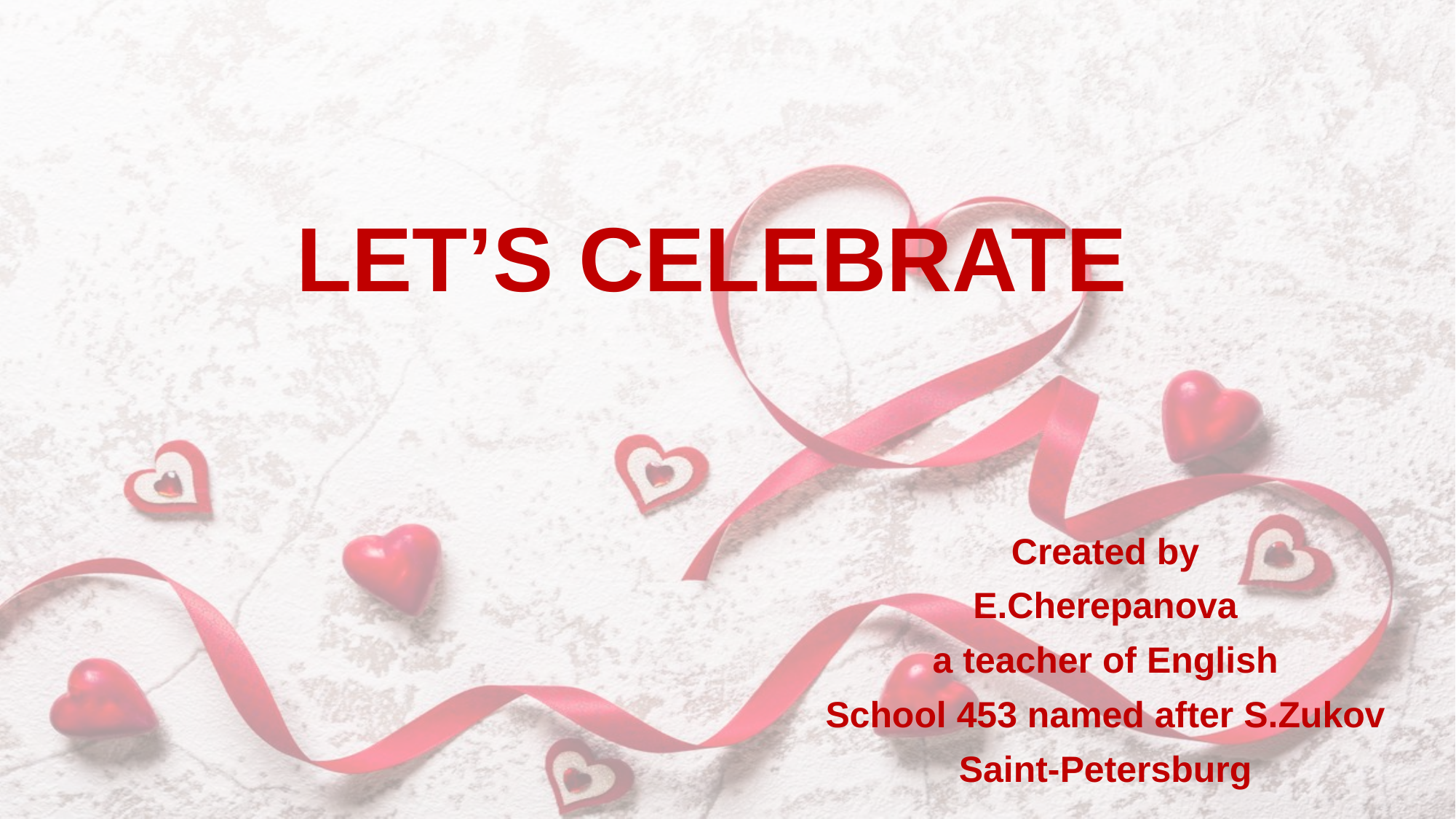

# LET’S CELEBRATE
Created by
E.Cherepanova
a teacher of English
School 453 named after S.Zukov
Saint-Petersburg